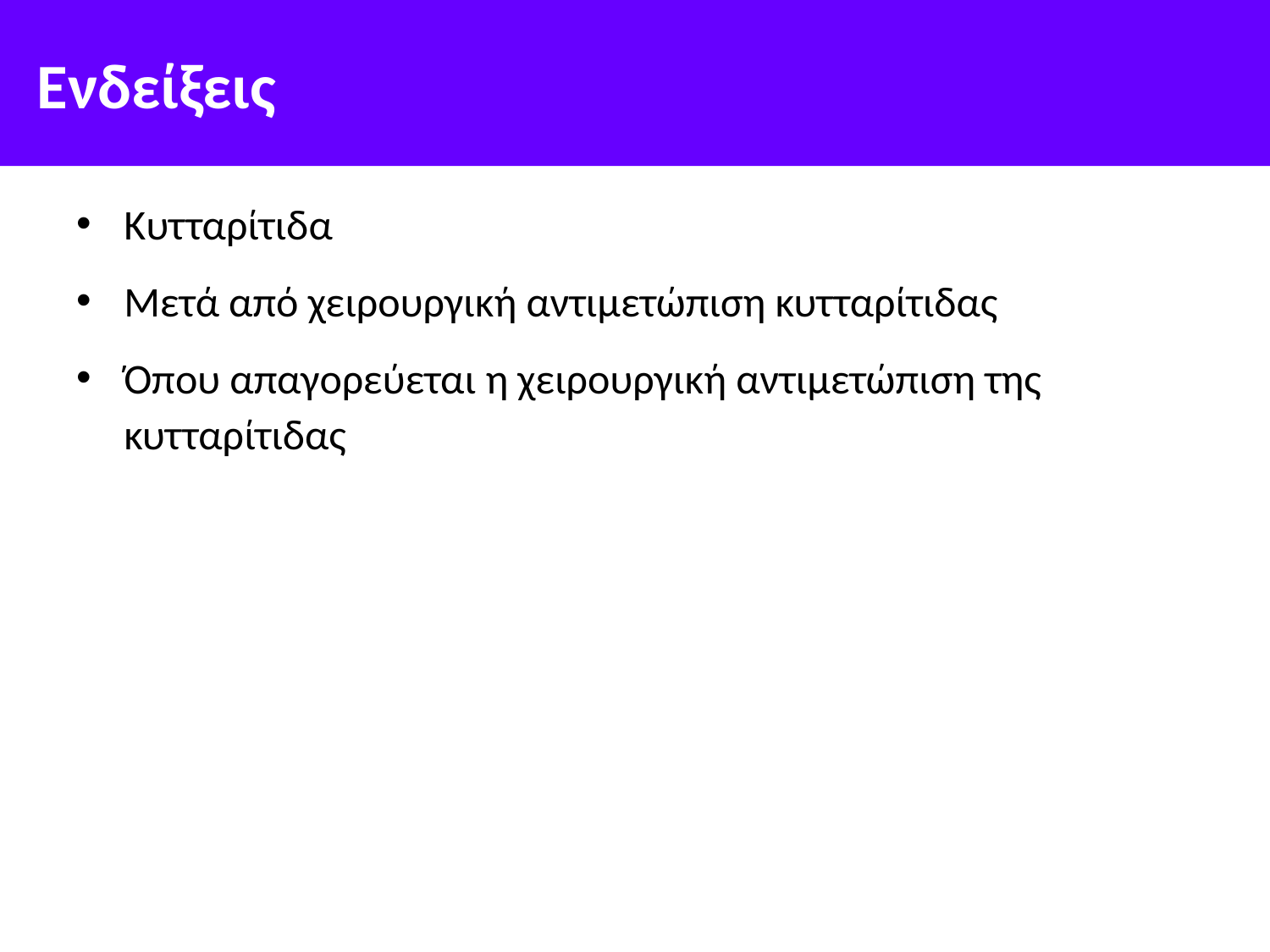

# Ενδείξεις
Κυτταρίτιδα
Μετά από χειρουργική αντιμετώπιση κυτταρίτιδας
Όπου απαγορεύεται η χειρουργική αντιμετώπιση της κυτταρίτιδας